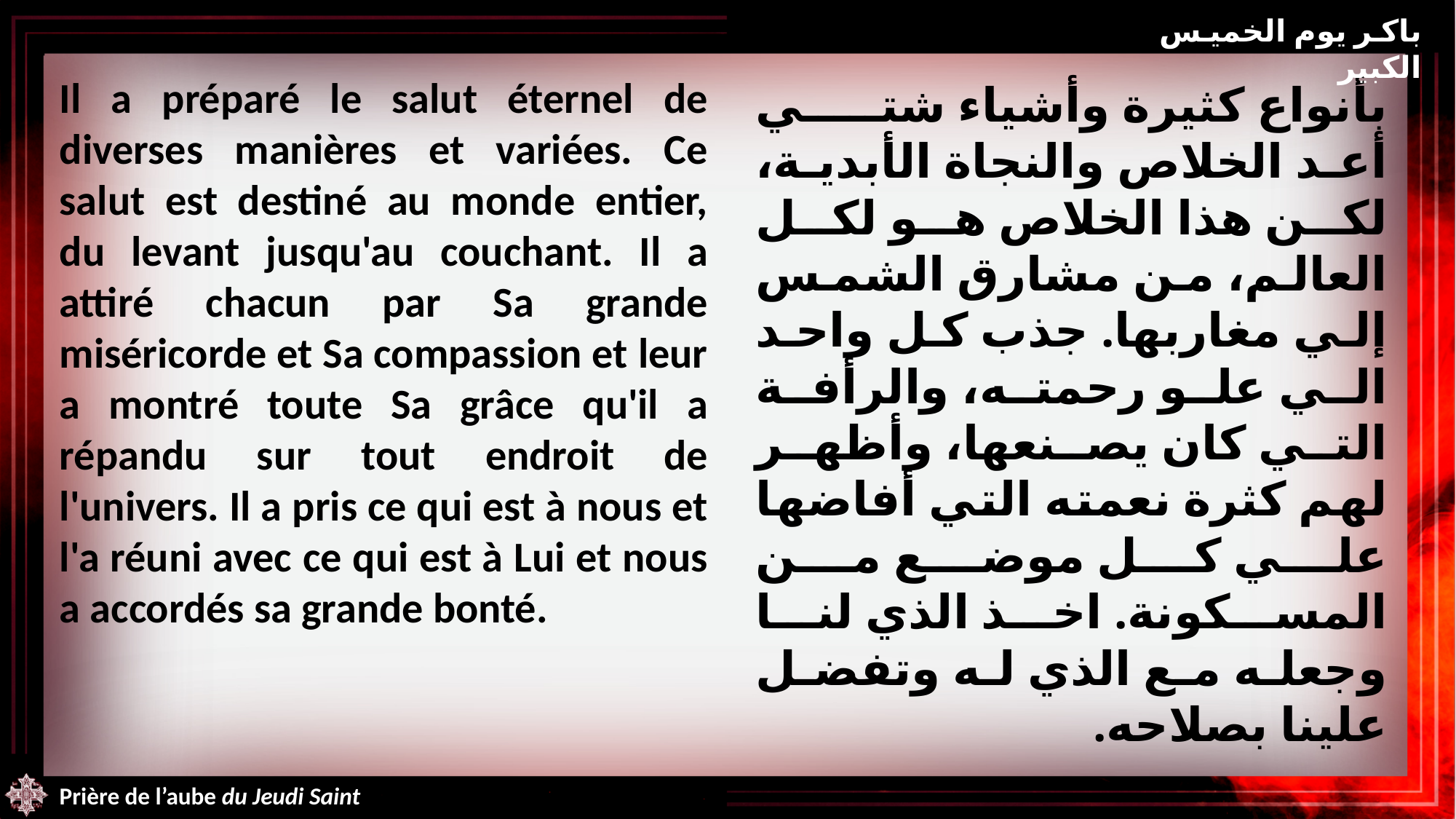

باكر يوم الخميس الكبير
Il a préparé le salut éternel de diverses manières et variées. Ce salut est destiné au monde entier, du levant jusqu'au couchant. Il a attiré chacun par Sa grande miséricorde et Sa compassion et leur a montré toute Sa grâce qu'il a répandu sur tout endroit de l'univers. Il a pris ce qui est à nous et l'a réuni avec ce qui est à Lui et nous a accordés sa grande bonté.
بأنواع كثيرة وأشياء شتي أعد الخلاص والنجاة الأبدية، لكن هذا الخلاص هو لكل العالم، من مشارق الشمس إلي مغاربها. جذب كل واحد الي علو رحمته، والرأفة التي كان يصنعها، وأظهر لهم كثرة نعمته التي أفاضها علي كل موضع من المسكونة. اخذ الذي لنا وجعله مع الذي له وتفضل علينا بصلاحه.
Prière de l’aube du Jeudi Saint